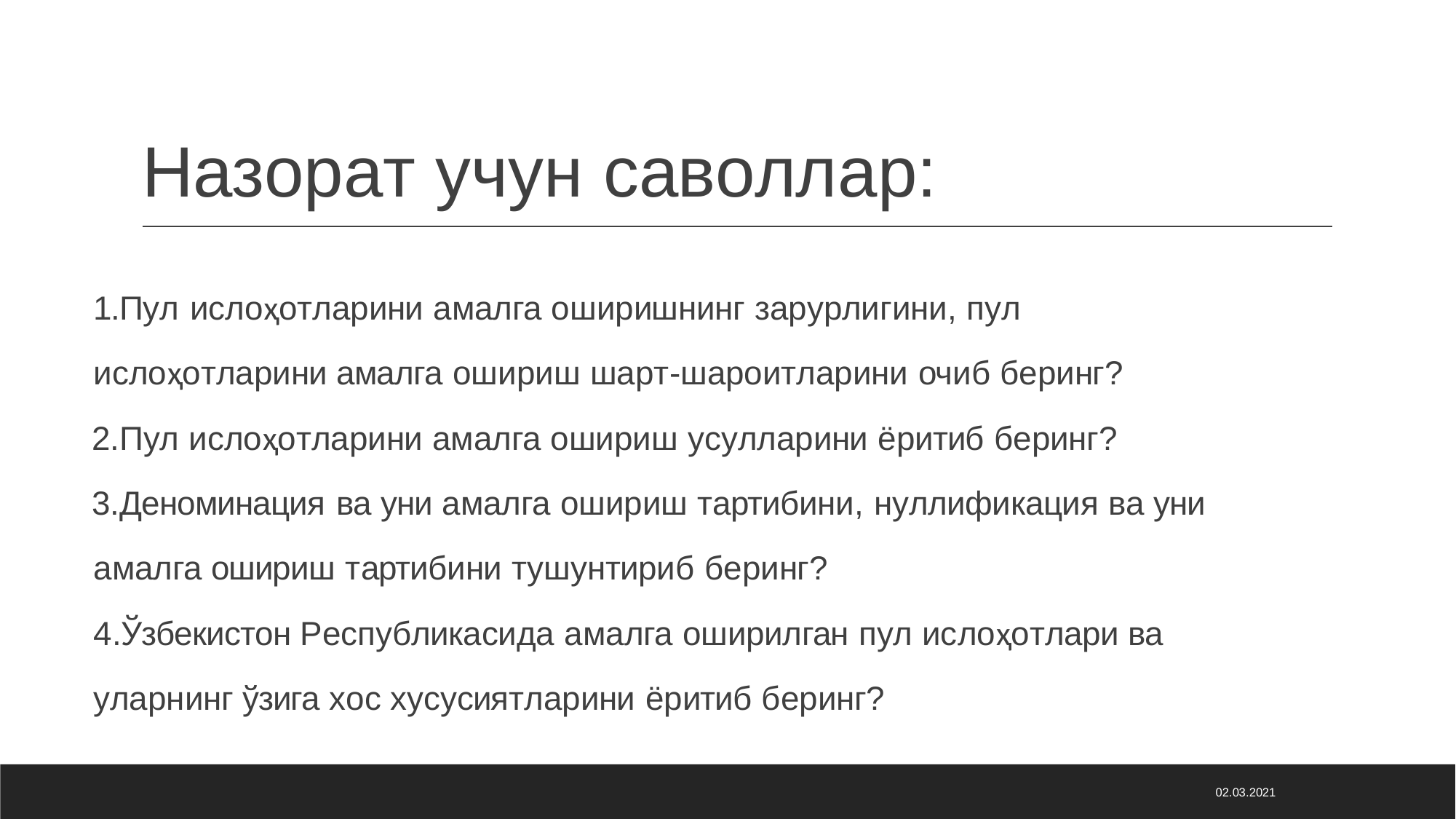

# Назорат учун саволлар:

1.Пул ислоҳотларини амалга оширишнинг зарурлигини, пул ислоҳотларини амалга ошириш шарт-шароитларини очиб беринг?
Пул ислоҳотларини амалга ошириш усулларини ёритиб беринг?
Деноминация ва уни амалга ошириш тартибини, нуллификация ва уни амалга ошириш тартибини тушунтириб беринг?
4.Ўзбекистон Республикасида амалга оширилган пул ислоҳотлари ва уларнинг ўзига хос хусусиятларини ёритиб беринг?
02.03.2021